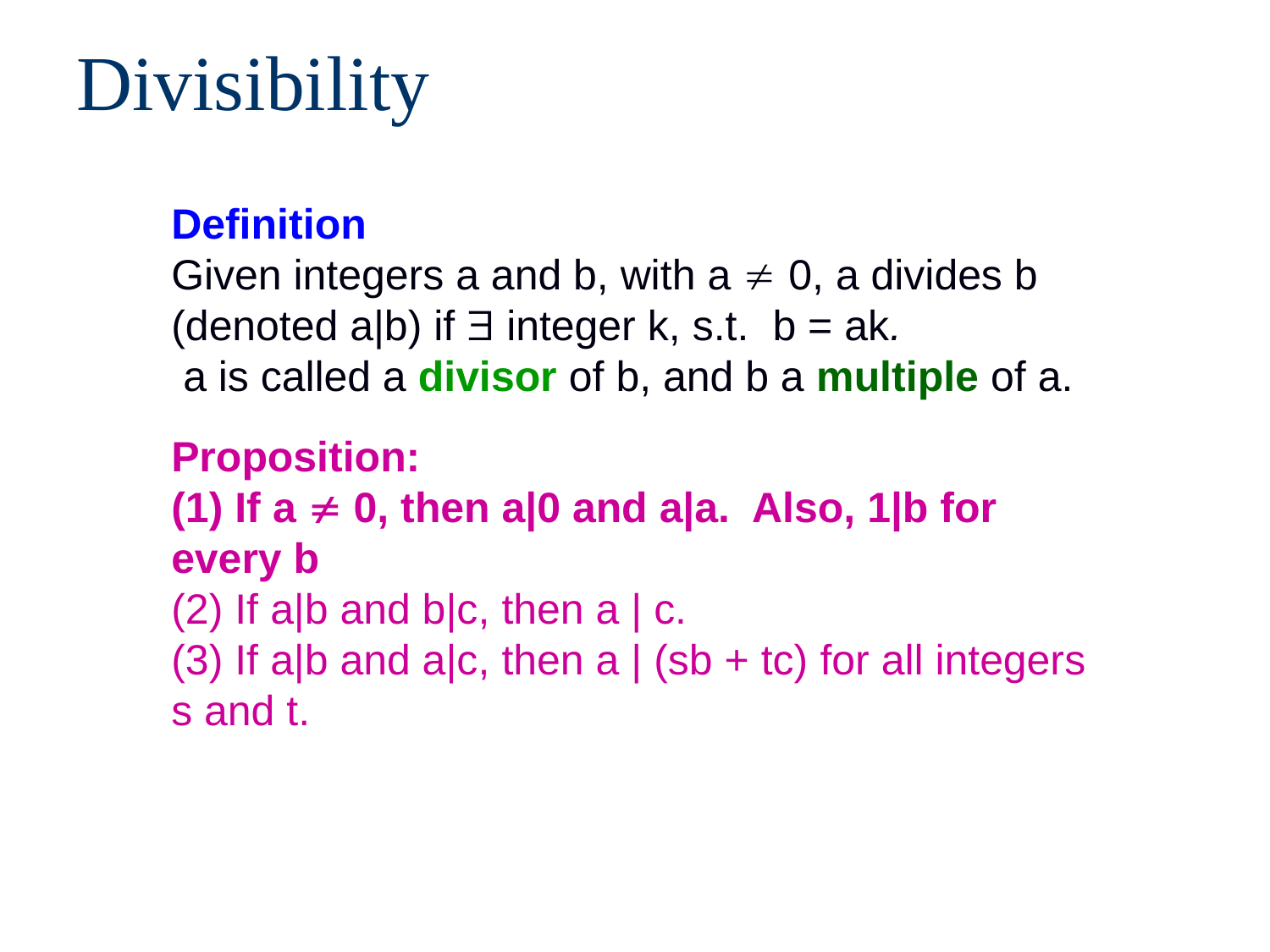

# Divisibility
Definition
Given integers a and b, with a ≠ 0, a divides b (denoted a|b) if ∃ integer k, s.t.  b = ak.
 a is called a divisor of b, and b a multiple of a.

Proposition:
(1) If a ≠ 0, then a|0 and a|a.  Also, 1|b for every b
(2) If a|b and b|c, then a | c.
(3) If a|b and a|c, then a | (sb + tc) for all integers s and t.